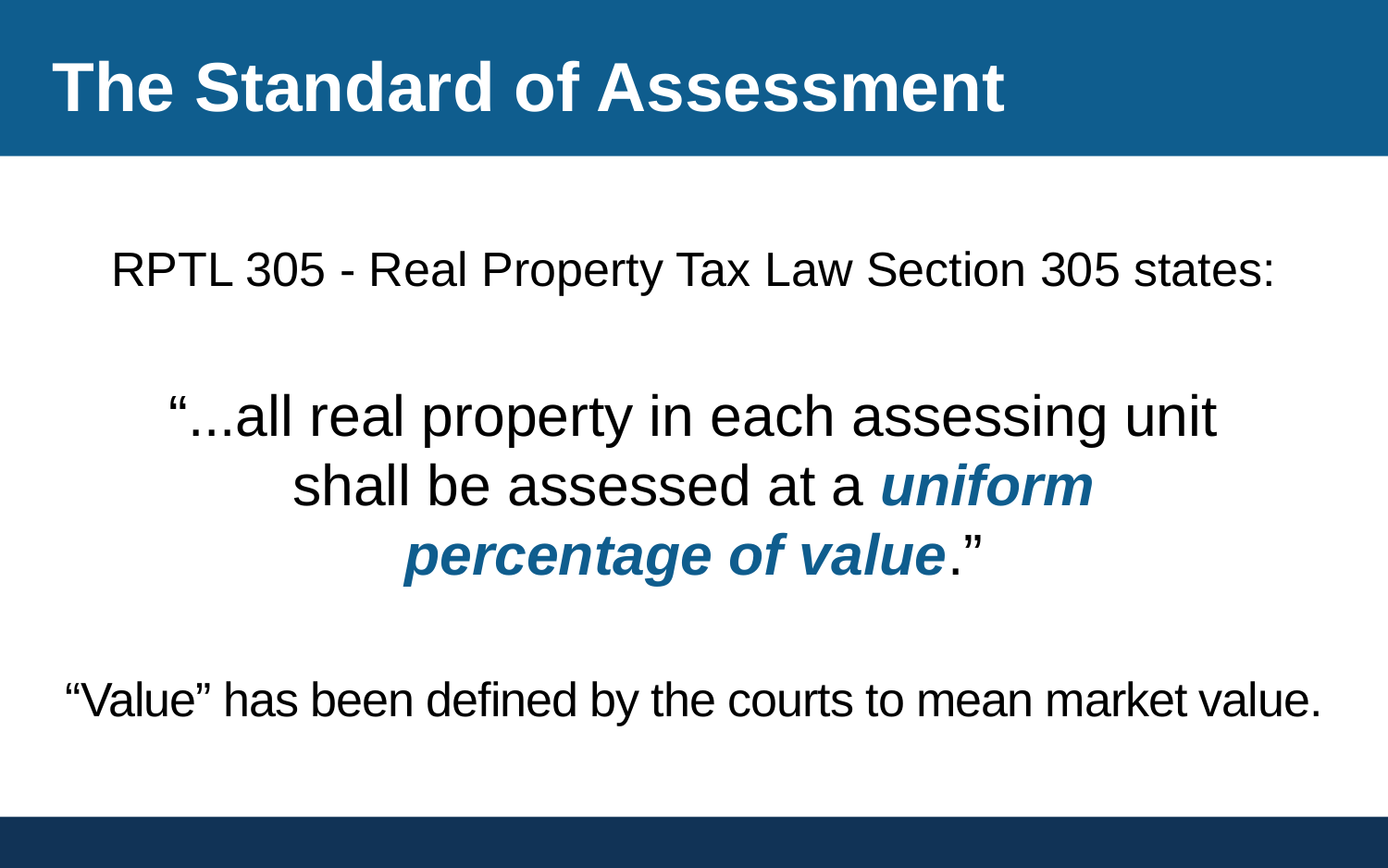

# The Standard of Assessment
RPTL 305 - Real Property Tax Law Section 305 states:
“...all real property in each assessing unit shall be assessed at a uniform percentage of value.”
“Value” has been defined by the courts to mean market value.